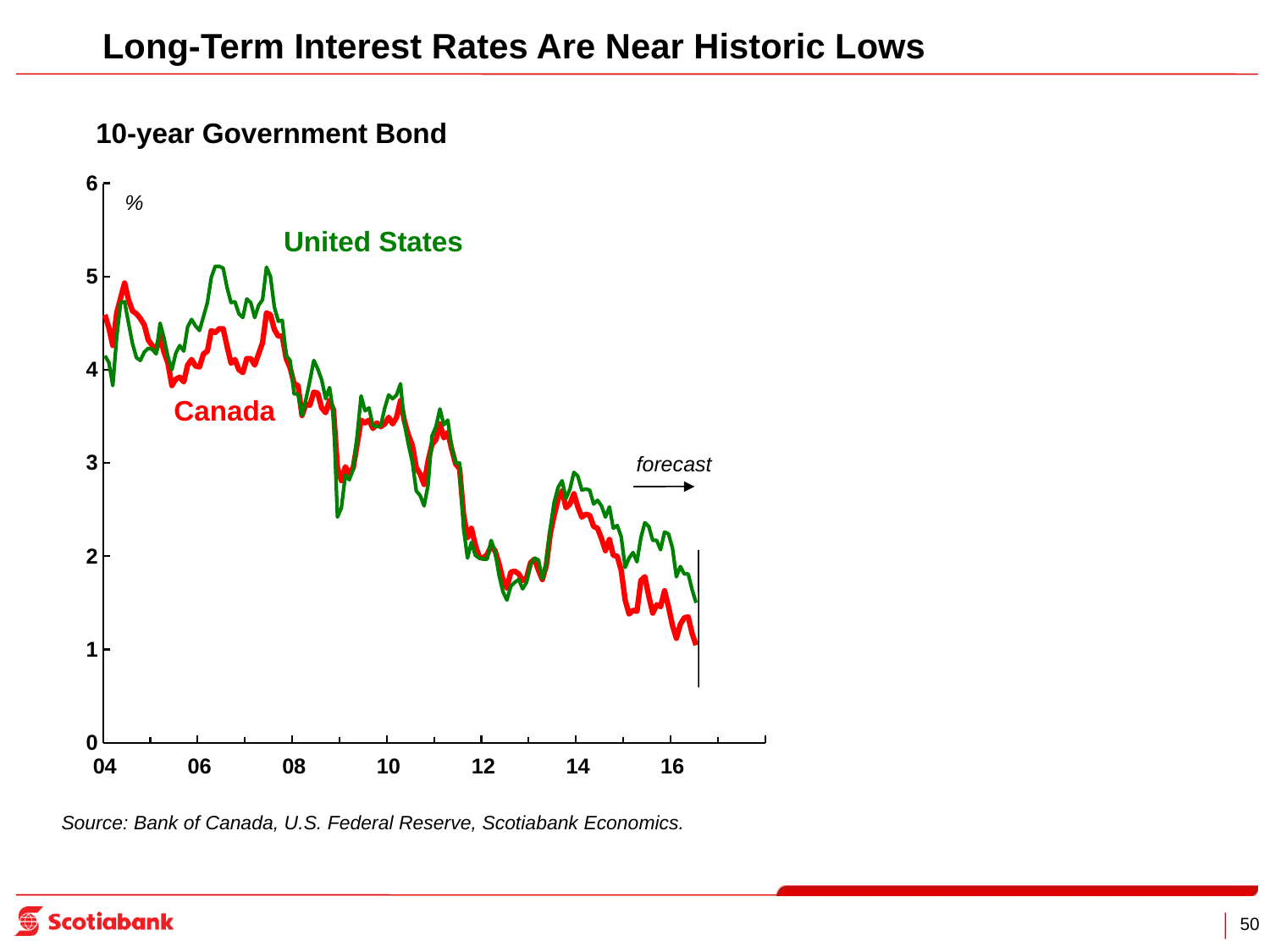

Long-Term Interest Rates Are Near Historic Lows
10-year Government Bond

### Chart

| Category | Canada | US |
|---|---|---|
| 37987 | 4.59 | 4.15 |
| 38018 | 4.45 | 4.08 |
| 38047 | 4.26 | 3.83 |
| 38078 | 4.61 | 4.35 |
| 38108 | 4.77 | 4.72 |
| 38139 | 4.93 | 4.73 |
| 38169 | 4.75 | 4.5 |
| 38200 | 4.63 | 4.28 |
| 38231 | 4.6 | 4.13 |
| 38261 | 4.55 | 4.1 |
| 38292 | 4.48 | 4.19 |
| 38322 | 4.32 | 4.23 |
| 38353 | 4.26 | 4.22 |
| 38384 | 4.21 | 4.17 |
| 38412 | 4.36 | 4.5 |
| 38443 | 4.19 | 4.34 |
| 38473 | 4.07 | 4.14 |
| 38504 | 3.83 | 4.0 |
| 38534 | 3.9 | 4.18 |
| 38565 | 3.92 | 4.26 |
| 38596 | 3.87 | 4.2 |
| 38626 | 4.05 | 4.46 |
| 38657 | 4.11 | 4.54 |
| 38687 | 4.04 | 4.47 |
| 38718 | 4.03 | 4.42 |
| 38749 | 4.17 | 4.57 |
| 38777 | 4.2 | 4.72 |
| 38808 | 4.42 | 4.99 |
| 38838 | 4.4 | 5.11 |
| 38869 | 4.44 | 5.11 |
| 38899 | 4.44 | 5.09 |
| 38930 | 4.25 | 4.88 |
| 38961 | 4.07 | 4.72 |
| 38991 | 4.11 | 4.73 |
| 39022 | 4.0 | 4.6 |
| 39052 | 3.97 | 4.56 |
| 39083 | 4.12 | 4.76 |
| 39114 | 4.12 | 4.72 |
| 39142 | 4.05 | 4.56 |
| 39173 | 4.17 | 4.69 |
| 39203 | 4.29 | 4.75 |
| 39234 | 4.61 | 5.1 |
| 39264 | 4.59 | 5.0 |
| 39295 | 4.43 | 4.67 |
| 39326 | 4.36 | 4.52 |
| 39356 | 4.36 | 4.53 |
| 39387 | 4.12 | 4.15 |
| 39417 | 4.02 | 4.1 |
| 39448 | 3.85 | 3.74 |
| 39479 | 3.83 | 3.74 |
| 39508 | 3.51 | 3.51 |
| 39539 | 3.63 | 3.68 |
| 39569 | 3.62 | 3.88 |
| 39600 | 3.76 | 4.1 |
| 39630 | 3.75 | 4.01 |
| 39661 | 3.59 | 3.89 |
| 39692 | 3.54 | 3.69 |
| 39722 | 3.67 | 3.81 |
| 39753 | 3.57 | 3.53 |
| 39783 | 2.95 | 2.42 |
| 39814 | 2.81 | 2.52 |
| 39845 | 2.96 | 2.87 |
| 39873 | 2.89 | 2.82 |
| 39904 | 2.95 | 2.93 |
| 39934 | 3.2 | 3.29 |
| 39965 | 3.46 | 3.72 |
| 39995 | 3.43 | 3.56 |
| 40026 | 3.46 | 3.59 |
| 40057 | 3.37 | 3.4 |
| 40087 | 3.43 | 3.39 |
| 40118 | 3.39 | 3.4 |
| 40148 | 3.42 | 3.59 |
| 40179 | 3.49 | 3.73 |
| 40210 | 3.42 | 3.69 |
| 40238 | 3.49 | 3.73 |
| 40269 | 3.67 | 3.85 |
| 40299 | 3.45 | 3.42 |
| 40330 | 3.3 | 3.2 |
| 40360 | 3.19 | 3.01 |
| 40391 | 2.95 | 2.7 |
| 40422 | 2.88 | 2.65 |
| 40452 | 2.77 | 2.54 |
| 40483 | 3.02 | 2.76 |
| 40513 | 3.2 | 3.29 |
| 40544 | 3.25 | 3.39 |
| 40575 | 3.42 | 3.58 |
| 40603 | 3.27 | 3.41 |
| 40634 | 3.33 | 3.46 |
| 40664 | 3.15 | 3.17 |
| 40695 | 2.99 | 3.0 |
| 40725 | 2.94 | 3.0 |
| 40756 | 2.45 | 2.3 |
| 40787 | 2.2 | 1.98 |
| 40817 | 2.3 | 2.15 |
| 40848 | 2.12 | 2.01 |
| 40878 | 1.99 | 1.98 |
| 40909 | 1.98 | 1.97 |
| 40940 | 2.02 | 1.97 |
| 40969 | 2.11 | 2.17 |
| 41000 | 2.06 | 2.05 |
| 41030 | 1.92 | 1.8 |
| 41061 | 1.75 | 1.62 |
| 41091 | 1.66 | 1.53 |
| 41122 | 1.83 | 1.68 |
| 41153 | 1.84 | 1.72 |
| 41183 | 1.81 | 1.75 |
| 41214 | 1.74 | 1.65 |
| 41244 | 1.77 | 1.72 |
| 41275 | 1.93 | 1.91 |
| 41306 | 1.97 | 1.98 |
| 41334 | 1.85 | 1.96 |
| 41365 | 1.75 | 1.76 |
| 41395 | 1.9 | 1.93 |
| 41426 | 2.24 | 2.3 |
| 41456 | 2.44 | 2.58 |
| 41487 | 2.61 | 2.74 |
| 41518 | 2.7 | 2.81 |
| 41548 | 2.52 | 2.62 |
| 41579 | 2.56 | 2.72 |
| 41609 | 2.67 | 2.9 |
| 41640 | 2.53 | 2.86 |
| 41671 | 2.42 | 2.71 |
| 41699 | 2.45 | 2.72 |
| 41730 | 2.44 | 2.71 |
| 41760 | 2.32 | 2.56 |
| 41791 | 2.3 | 2.6 |
| 41821 | 2.19 | 2.54 |
| 41852 | 2.06 | 2.42 |
| 41883 | 2.18 | 2.53 |
| 41913 | 2.01 | 2.3 |
| 41944 | 2.0 | 2.33 |
| 41974 | 1.85 | 2.21 |
| 42005 | 1.53 | 1.88 |
| 42036 | 1.38 | 1.98 |
| 42064 | 1.42 | 2.04 |
| 42095 | 1.41 | 1.94 |
| 42125 | 1.74 | 2.2 |
| 42156 | 1.78 | 2.36 |
| 42186 | 1.57 | 2.32 |
| 42217 | 1.39 | 2.17 |
| 42248 | 1.48 | 2.17 |
| 42278 | 1.46 | 2.07 |
| 42309 | 1.63 | 2.26 |
| 42339 | 1.46 | 2.24 |
| 42370 | 1.26 | 2.09 |
| 42401 | 1.12 | 1.78 |
| 42430 | 1.27 | 1.89 |
| 42461 | 1.34 | 1.81 |
| 42491 | 1.35 | 1.81 |
| 42522 | 1.17 | 1.64 |
| 42552 | 1.046875 | 1.500625 |
| 42583 | None | None |
| 42614 | 1.0 | 1.59 |
| 42644 | None | None |
| 42675 | None | None |
| 42705 | 1.15 | 1.8 |
| 42736 | None | None |
| 42767 | None | None |
| 42795 | 1.25 | 1.85 |
| 42826 | None | None |
| 42856 | None | None |
| 42887 | 1.3 | 1.9 |
| 42917 | None | None |
| 42948 | None | None |
| 42979 | 1.45 | 2.0 |
| 43009 | None | None |
| 43040 | None | None |
| 43070 | 1.55 | 2.1 |
%
United States
Canada
forecast

Source: Bank of Canada, U.S. Federal Reserve, Scotiabank Economics.